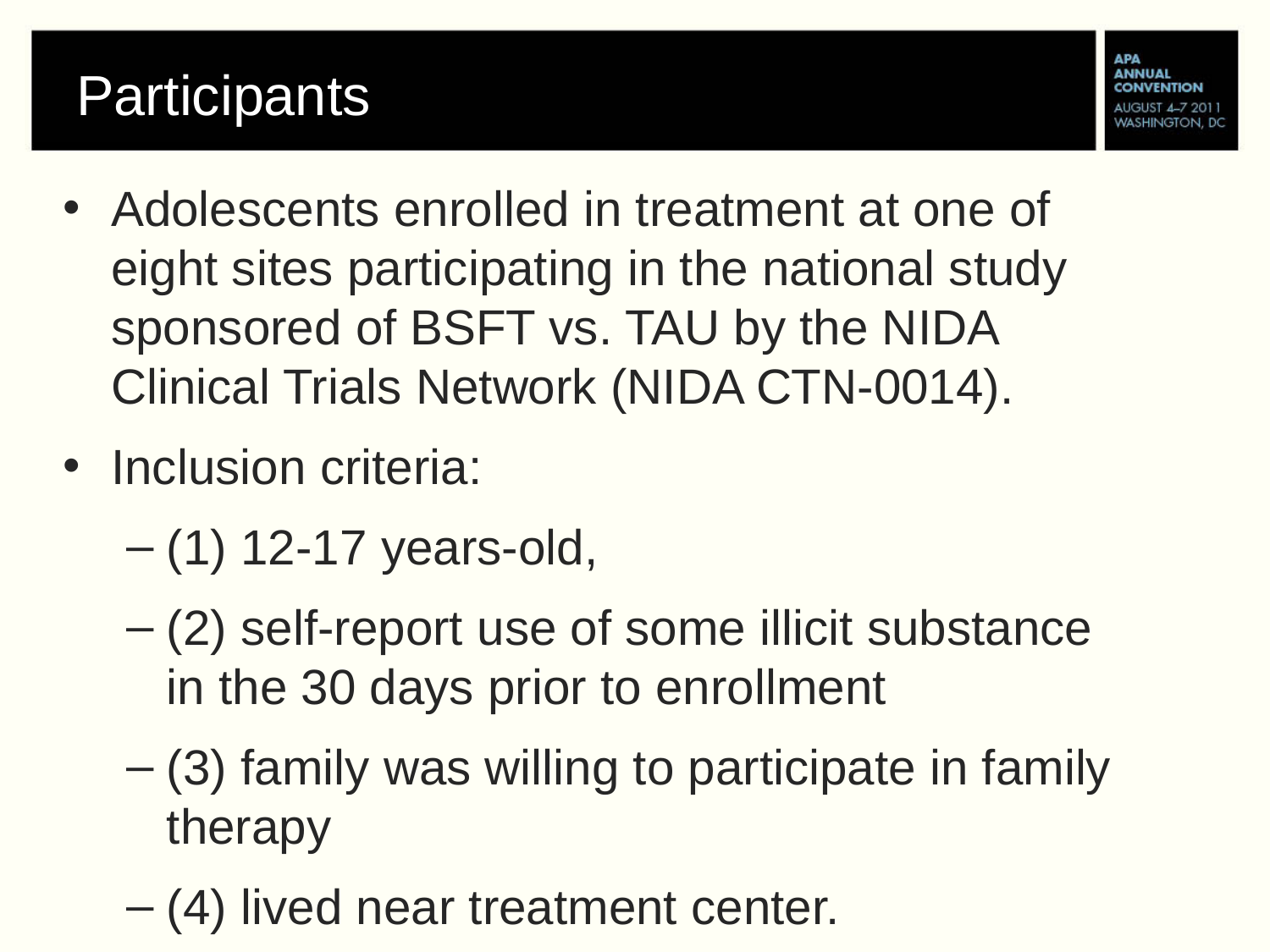

# Participants
Adolescents enrolled in treatment at one of eight sites participating in the national study sponsored of BSFT vs. TAU by the NIDA Clinical Trials Network (NIDA CTN-0014).
Inclusion criteria:
(1) 12-17 years-old,
(2) self-report use of some illicit substance in the 30 days prior to enrollment
(3) family was willing to participate in family therapy
(4) lived near treatment center.